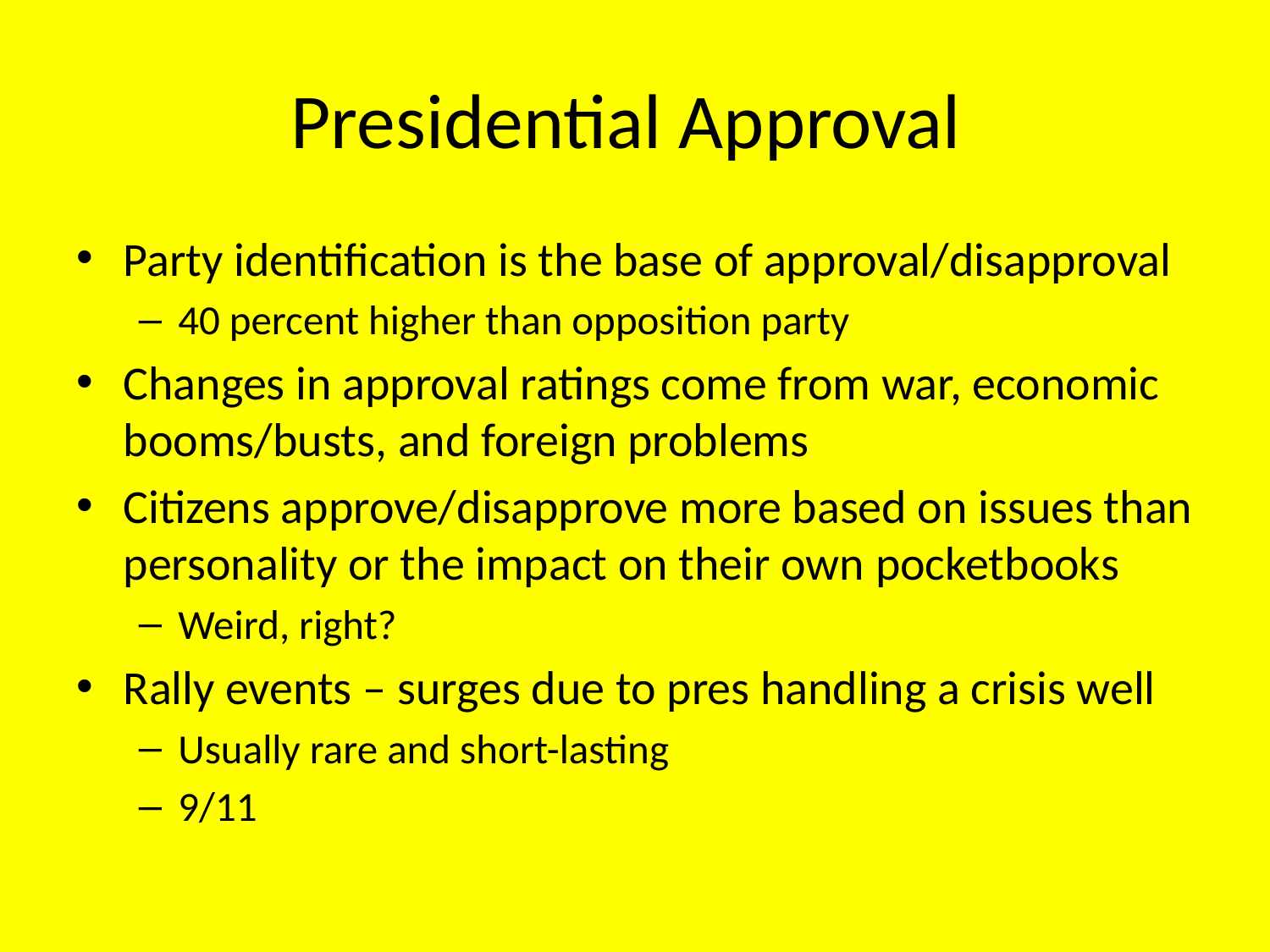

# Presidential Approval
Party identification is the base of approval/disapproval
40 percent higher than opposition party
Changes in approval ratings come from war, economic booms/busts, and foreign problems
Citizens approve/disapprove more based on issues than personality or the impact on their own pocketbooks
Weird, right?
Rally events – surges due to pres handling a crisis well
Usually rare and short-lasting
9/11